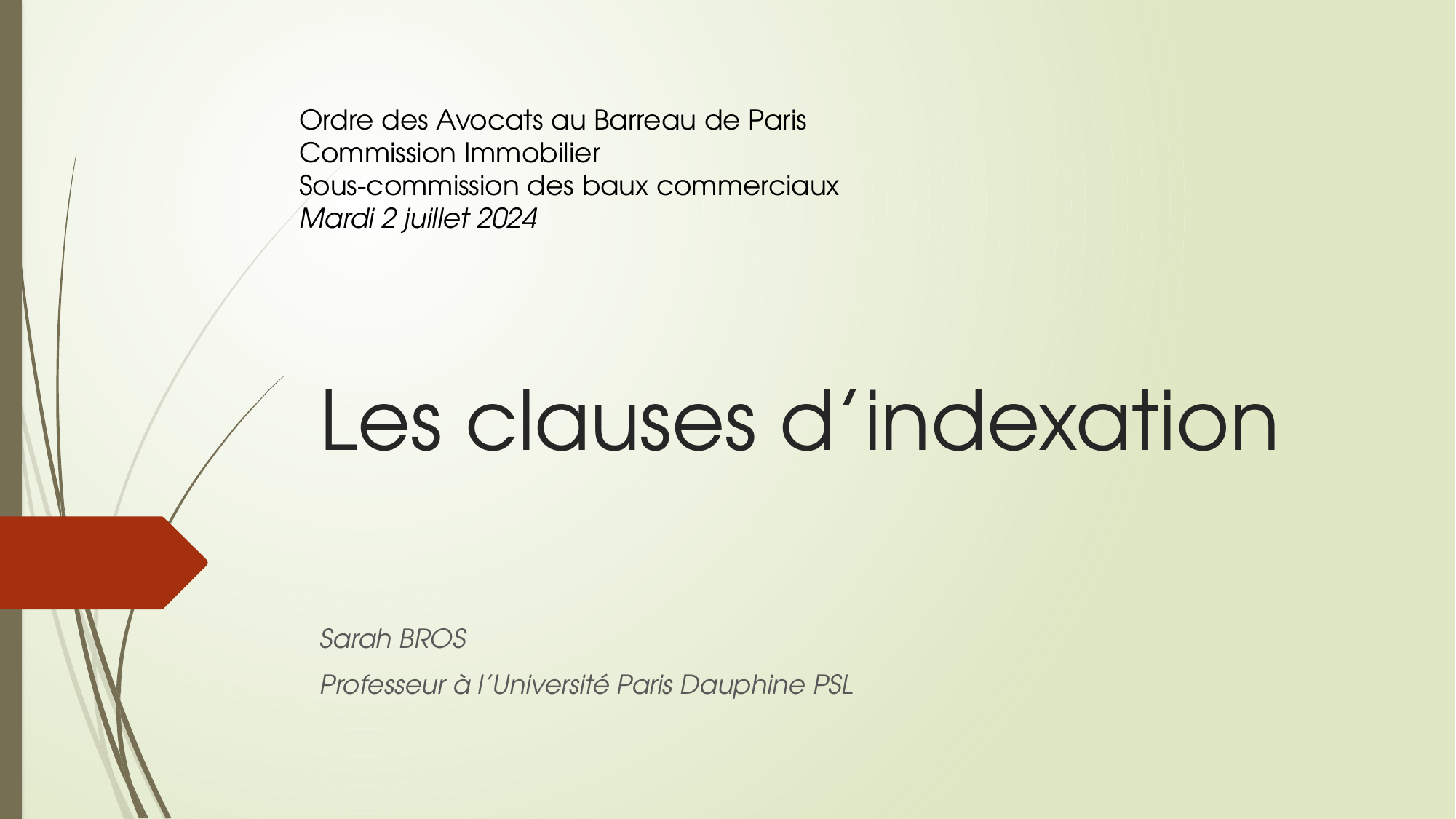

Ordre des Avocats au Barreau de Paris
Commission Immobilier
Sous-commission des baux commerciaux
Mardi 2 juillet 2024
# Les clauses d’indexation

Sarah BROS
Professeur à l’Université Paris Dauphine PSL